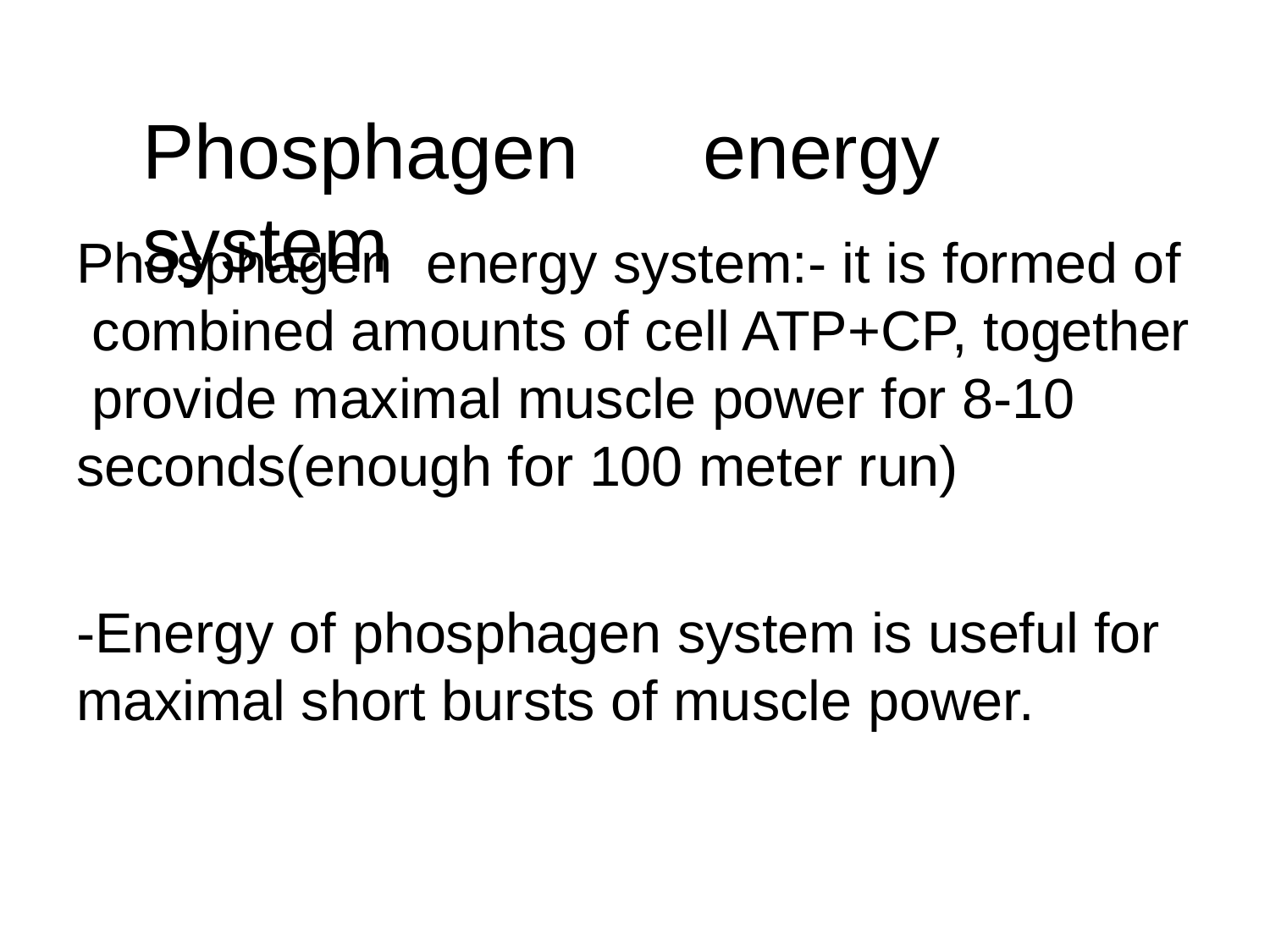

# Phosphagen	energy system
Phosphagen	energy system:- it is formed of  combined amounts of cell ATP+CP, together  provide maximal muscle power for 8-10  seconds(enough for 100 meter run)

-Energy of phosphagen system is useful for
maximal short bursts of muscle power.